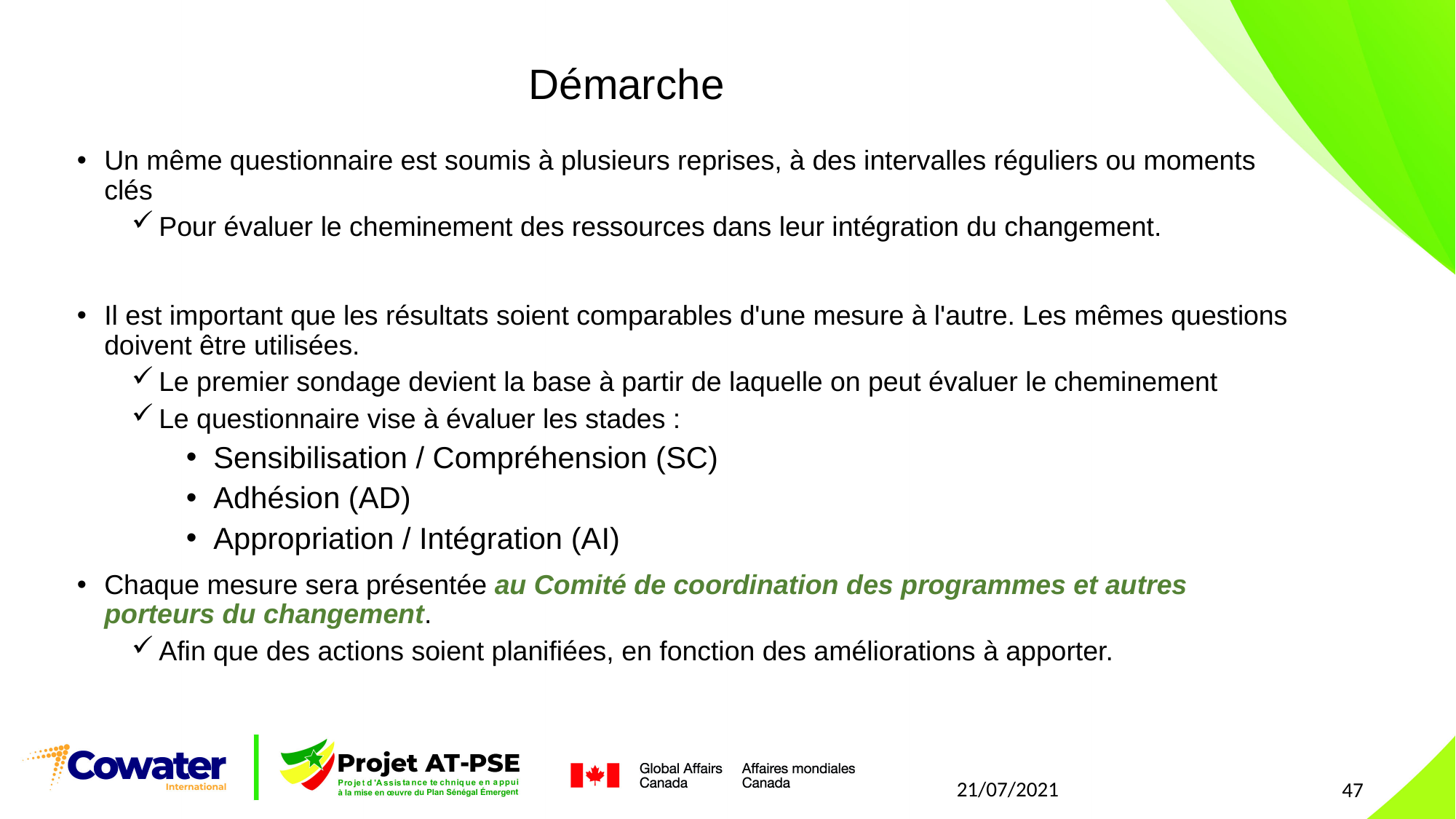

Démarche
Un même questionnaire est soumis à plusieurs reprises, à des intervalles réguliers ou moments clés
Pour évaluer le cheminement des ressources dans leur intégration du changement.

Il est important que les résultats soient comparables d'une mesure à l'autre. Les mêmes questions doivent être utilisées.
Le premier sondage devient la base à partir de laquelle on peut évaluer le cheminement
Le questionnaire vise à évaluer les stades :
Sensibilisation / Compréhension (SC)
Adhésion (AD)
Appropriation / Intégration (AI)
Chaque mesure sera présentée au Comité de coordination des programmes et autres porteurs du changement.
Afin que des actions soient planifiées, en fonction des améliorations à apporter.

21/07/2021
47